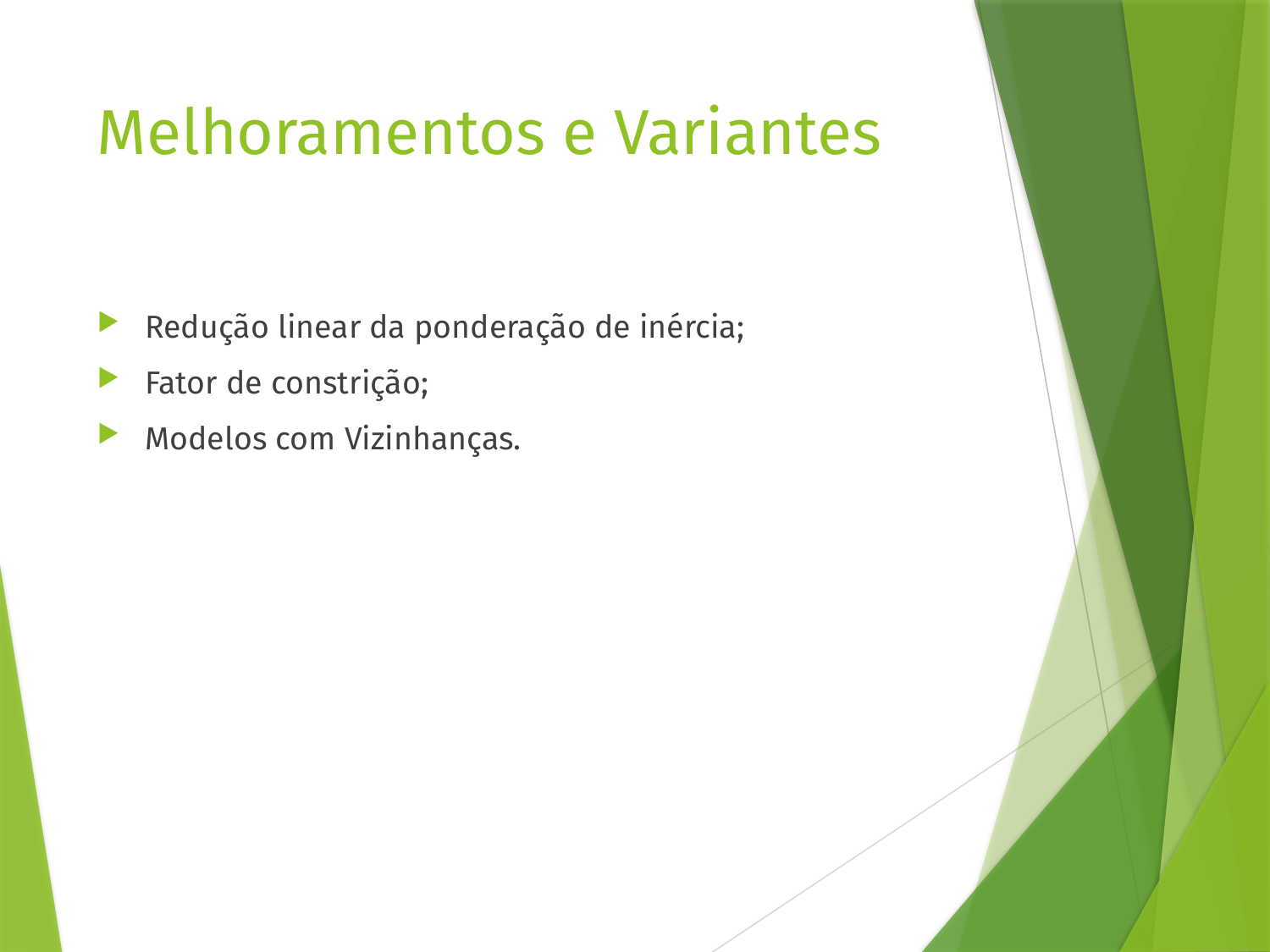

# Melhoramentos e Variantes
Redução linear da ponderação de inércia;
Fator de constrição;
Modelos com Vizinhanças.